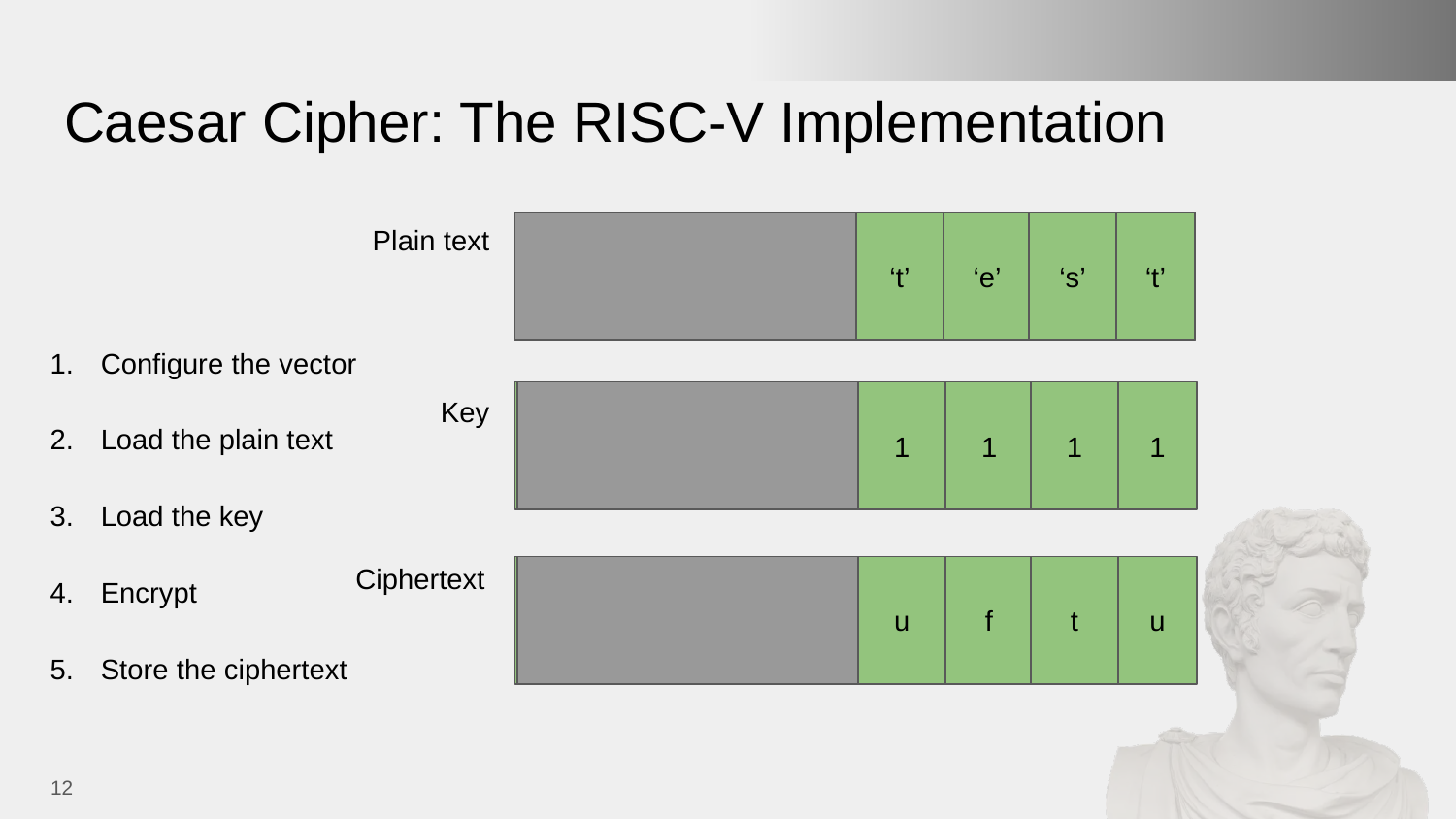

# Caesar Cipher: The RISC-V Implementation
Plain text
‘t’
‘t’
‘e’
‘s’
N bits
8 bits
8 bits
8 bits
8 bits

Configure the vector
Key
N bits

8 bits
1
8 bits
1
8 bits
1
8 bits
1
Load the plain text
Load the key
Ciphertext
N bits

8 bits
u
8 bits
u
8 bits
f
8 bits
t
Encrypt
Store the ciphertext
12